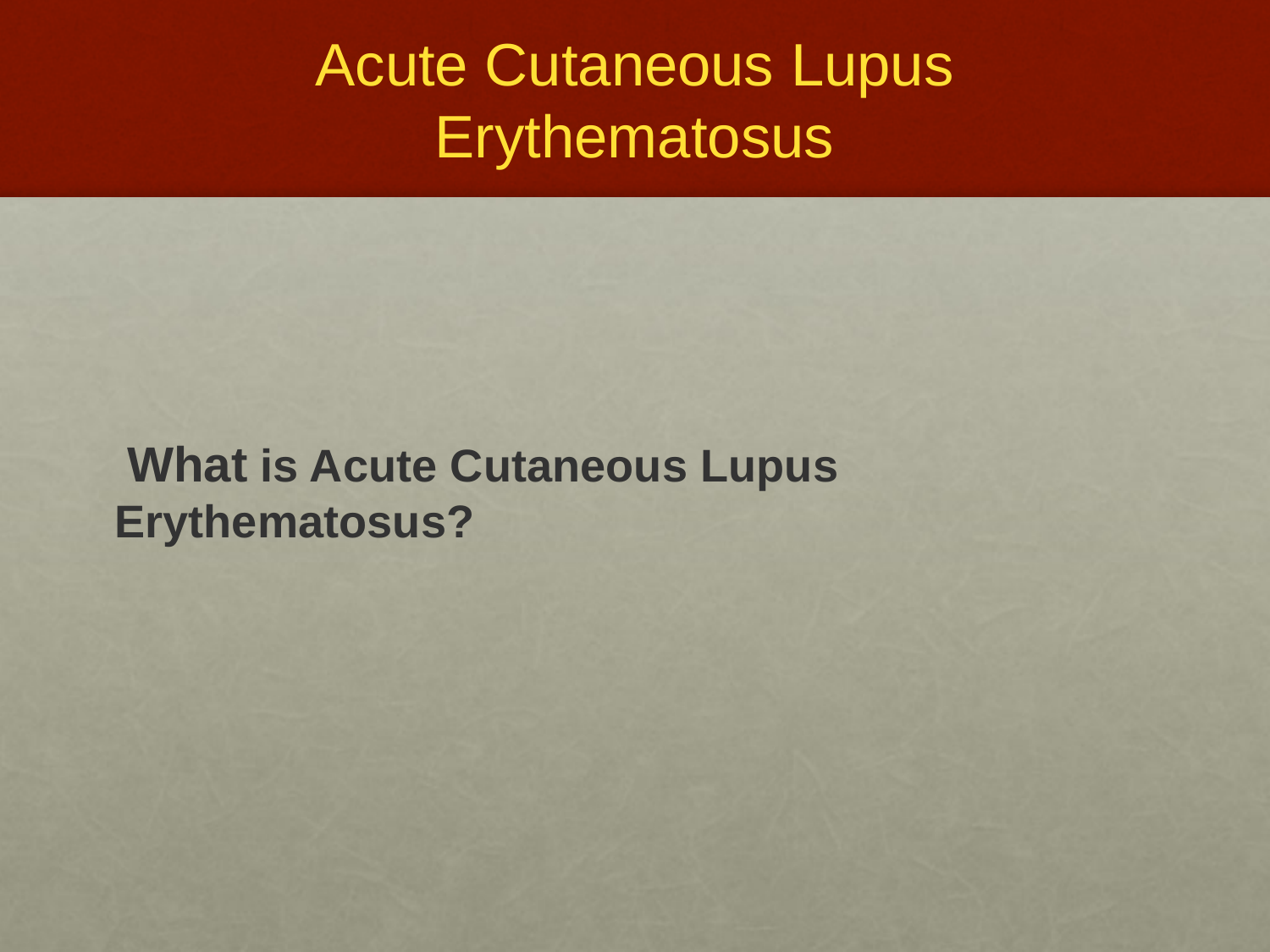

# Acute Cutaneous Lupus Erythematosus

 What is Acute Cutaneous Lupus Erythematosus?